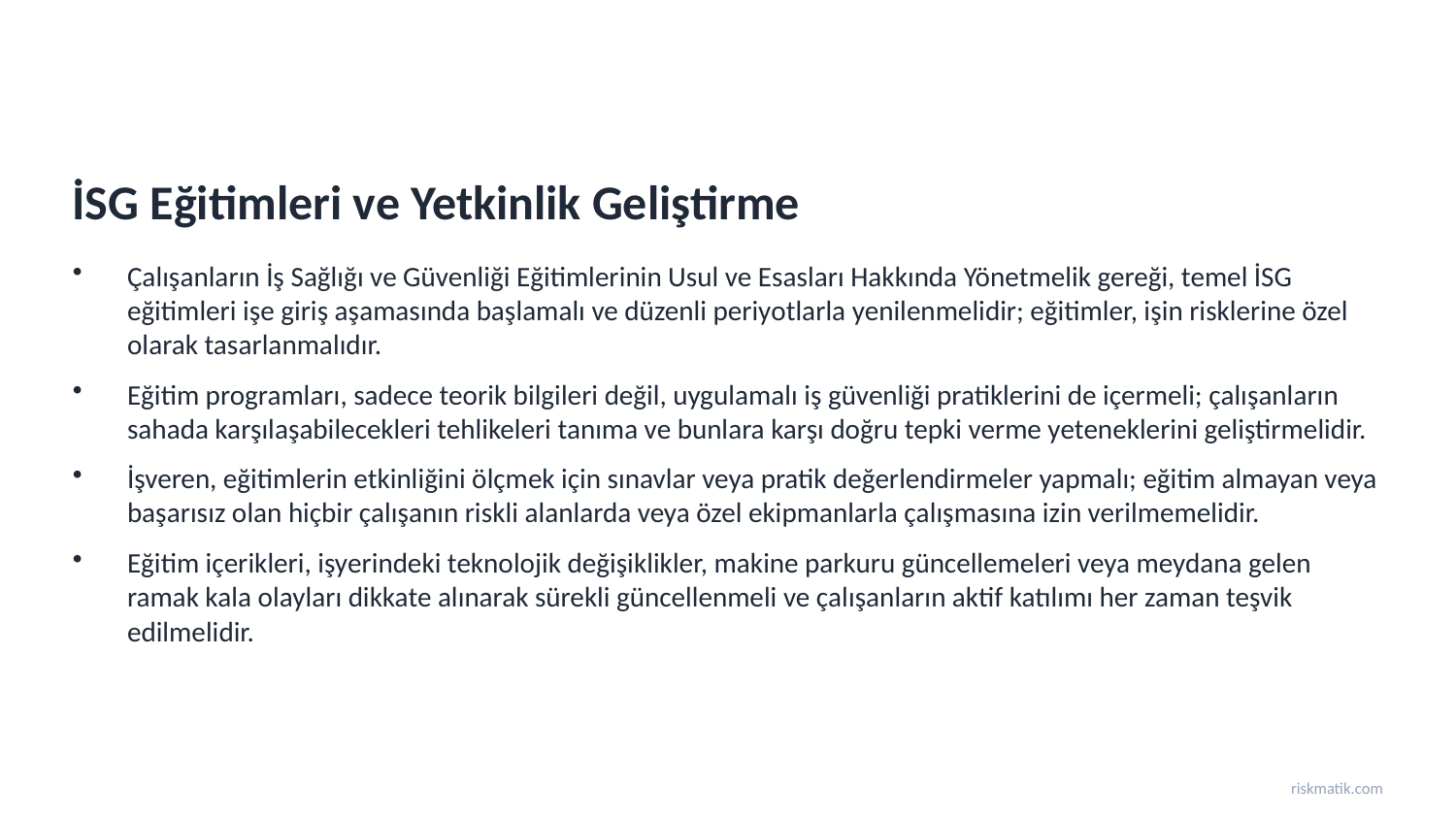

İSG Eğitimleri ve Yetkinlik Geliştirme
Çalışanların İş Sağlığı ve Güvenliği Eğitimlerinin Usul ve Esasları Hakkında Yönetmelik gereği, temel İSG eğitimleri işe giriş aşamasında başlamalı ve düzenli periyotlarla yenilenmelidir; eğitimler, işin risklerine özel olarak tasarlanmalıdır.
Eğitim programları, sadece teorik bilgileri değil, uygulamalı iş güvenliği pratiklerini de içermeli; çalışanların sahada karşılaşabilecekleri tehlikeleri tanıma ve bunlara karşı doğru tepki verme yeteneklerini geliştirmelidir.
İşveren, eğitimlerin etkinliğini ölçmek için sınavlar veya pratik değerlendirmeler yapmalı; eğitim almayan veya başarısız olan hiçbir çalışanın riskli alanlarda veya özel ekipmanlarla çalışmasına izin verilmemelidir.
Eğitim içerikleri, işyerindeki teknolojik değişiklikler, makine parkuru güncellemeleri veya meydana gelen ramak kala olayları dikkate alınarak sürekli güncellenmeli ve çalışanların aktif katılımı her zaman teşvik edilmelidir.
riskmatik.com